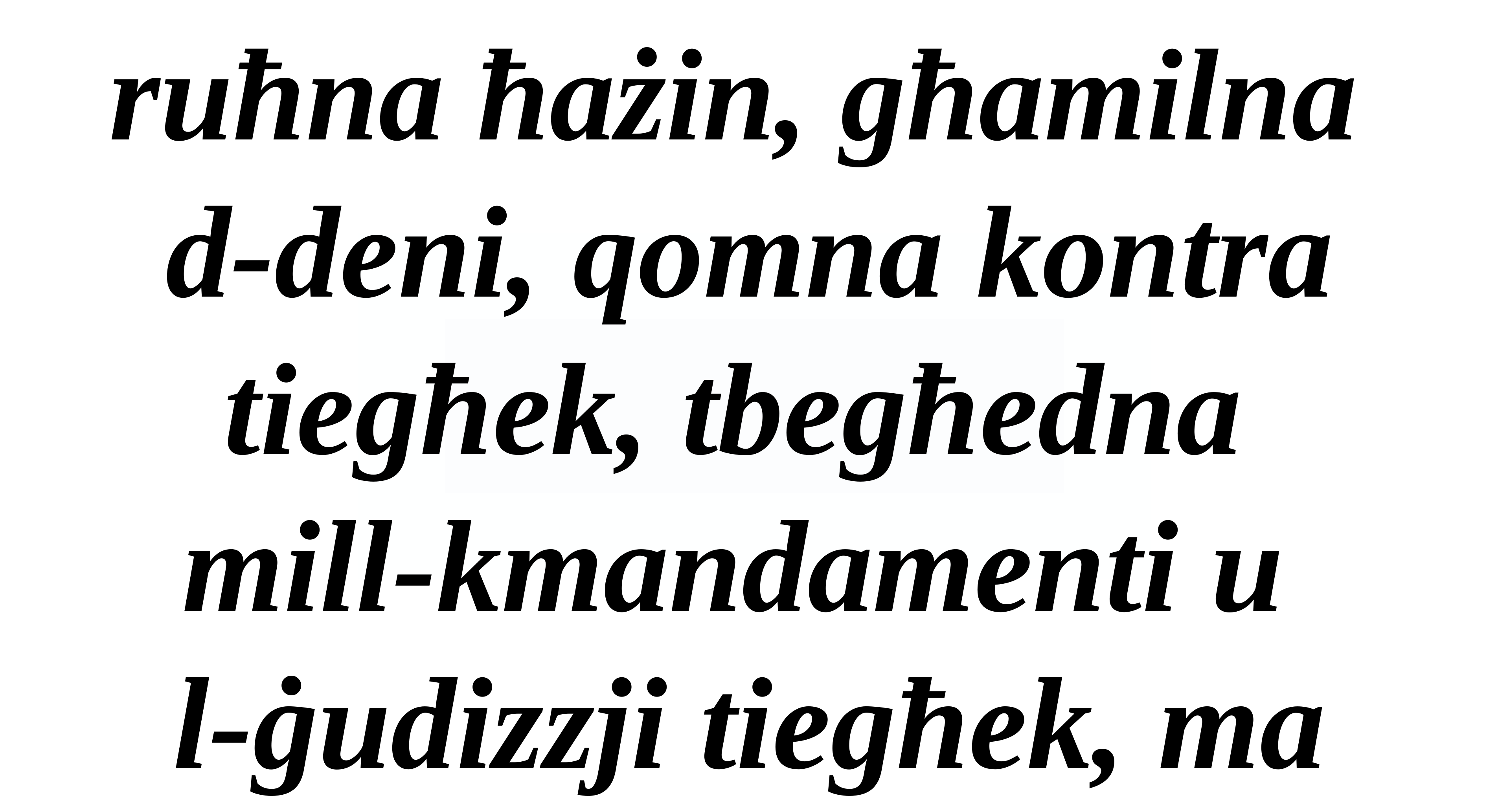

ruħna ħażin, għamilna
d-deni, qomna kontra tiegħek, tbegħedna
mill-kmandamenti u
l-ġudizzji tiegħek, ma